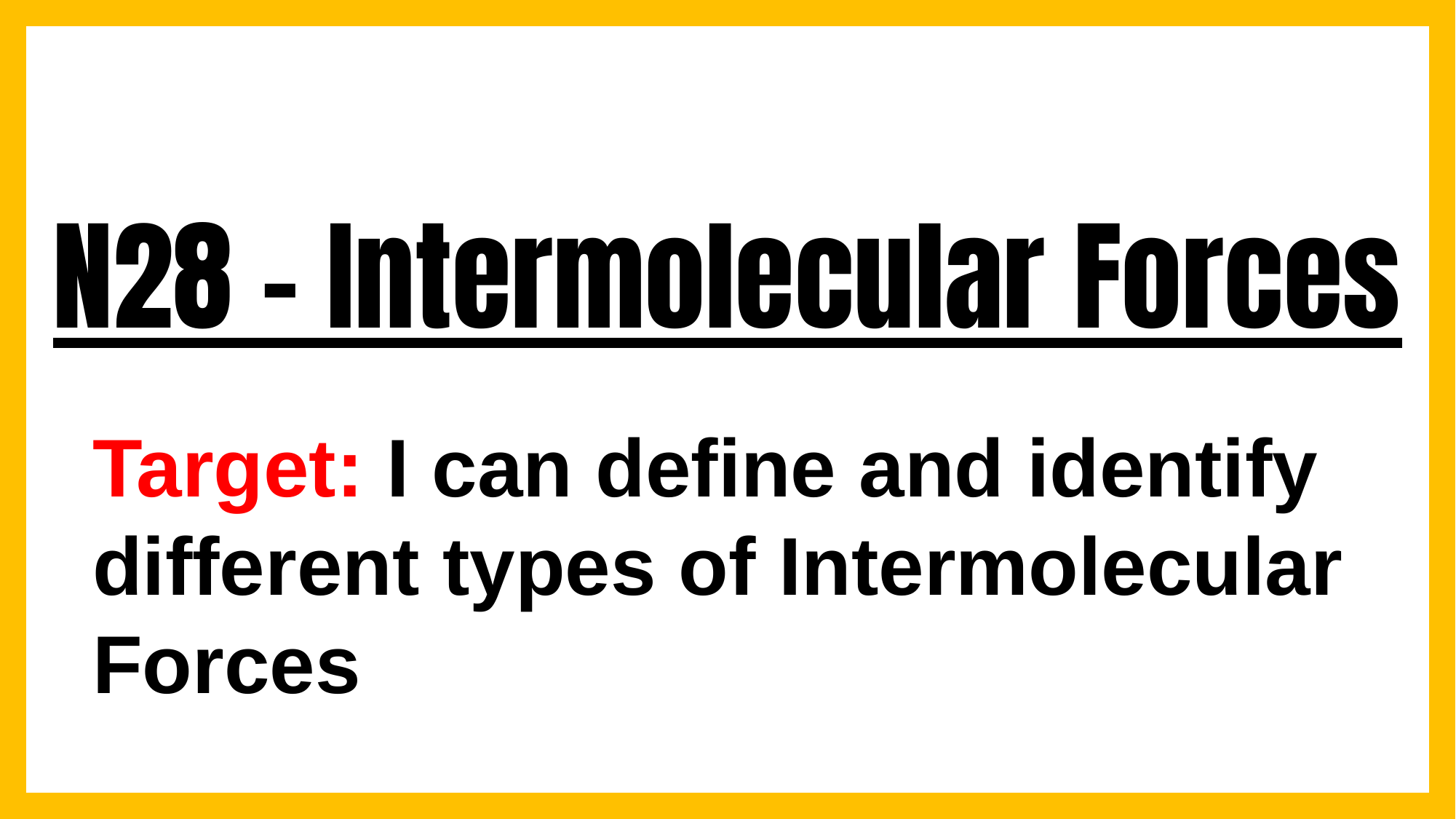

# N28 – Intermolecular Forces
Target: I can define and identify different types of Intermolecular Forces